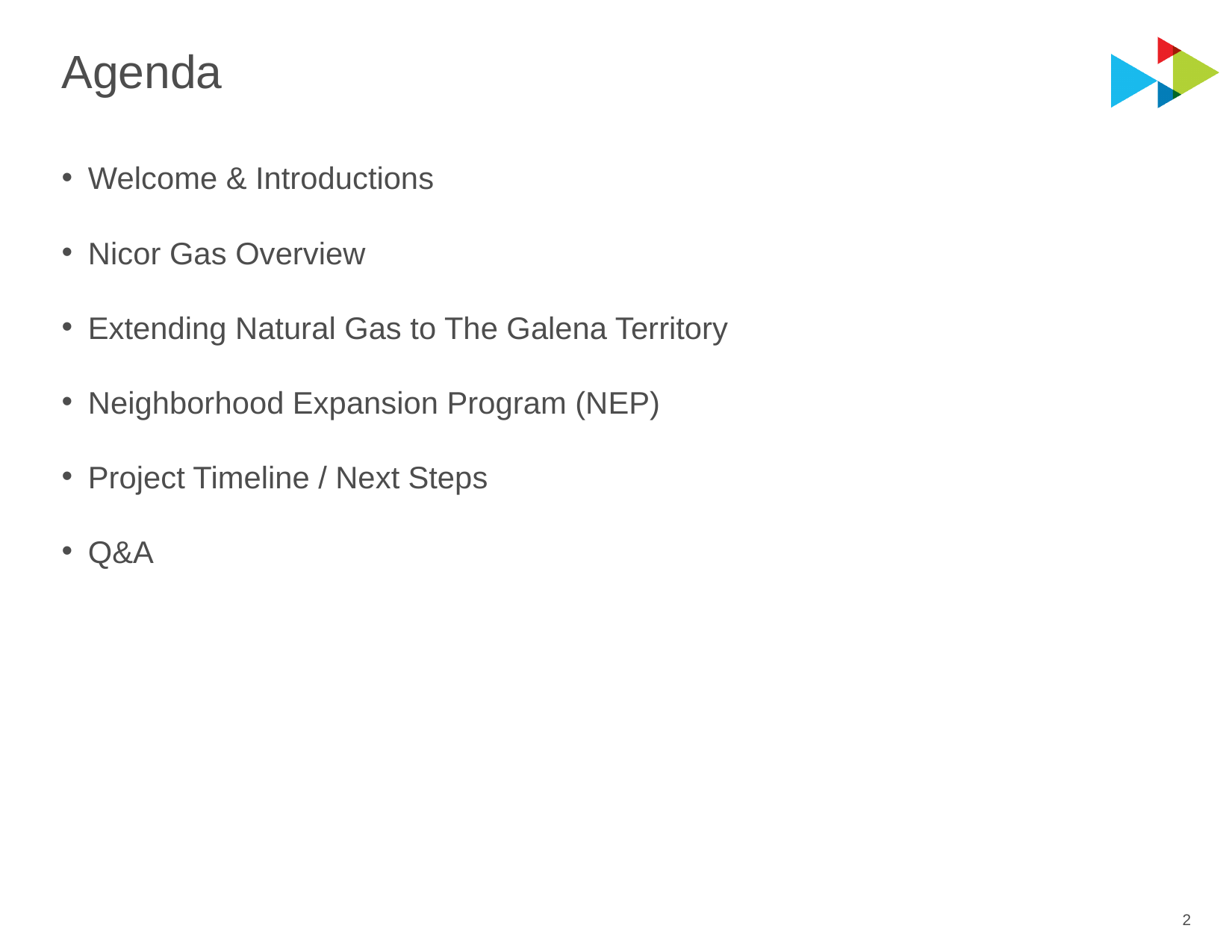

# Agenda
Welcome & Introductions

Nicor Gas Overview

Extending Natural Gas to The Galena Territory

Neighborhood Expansion Program (NEP)

Project Timeline / Next Steps

Q&A